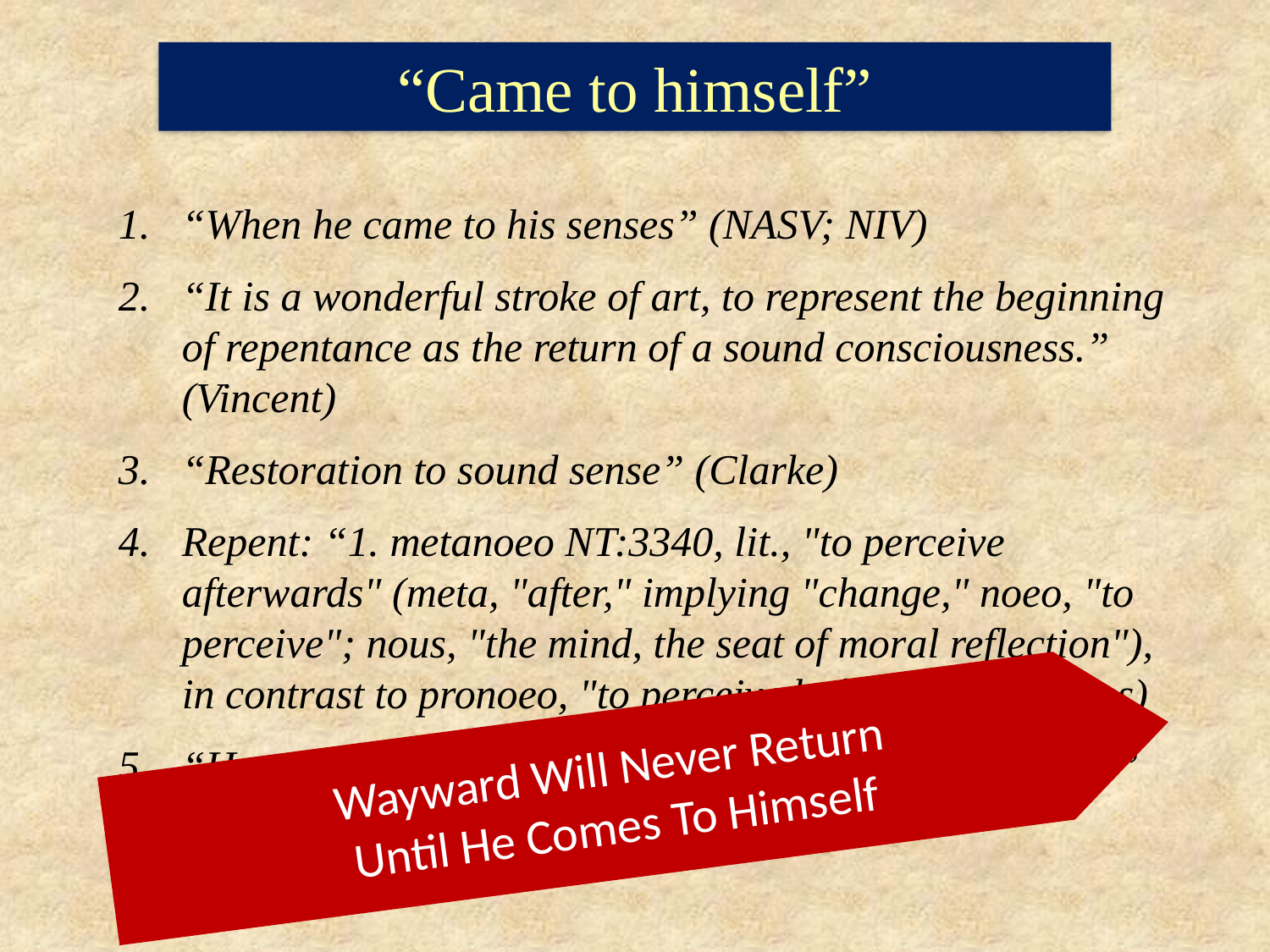

“Came to himself”
“When he came to his senses” (NASV; NIV)

“It is a wonderful stroke of art, to represent the beginning of repentance as the return of a sound consciousness.” (Vincent)

“Restoration to sound sense” (Clarke)

Repent: “1. metanoeo NT:3340, lit., "to perceive afterwards" (meta, "after," implying "change," noeo, "to perceive"; nous, "the mind, the seat of moral reflection"), in contrast to pronoeo, "to perceive beforehand,” (Vines)

“He regains his wisdom as he gains a sense of his folly” (Pulpit)
Wayward Will Never Return
Until He Comes To Himself